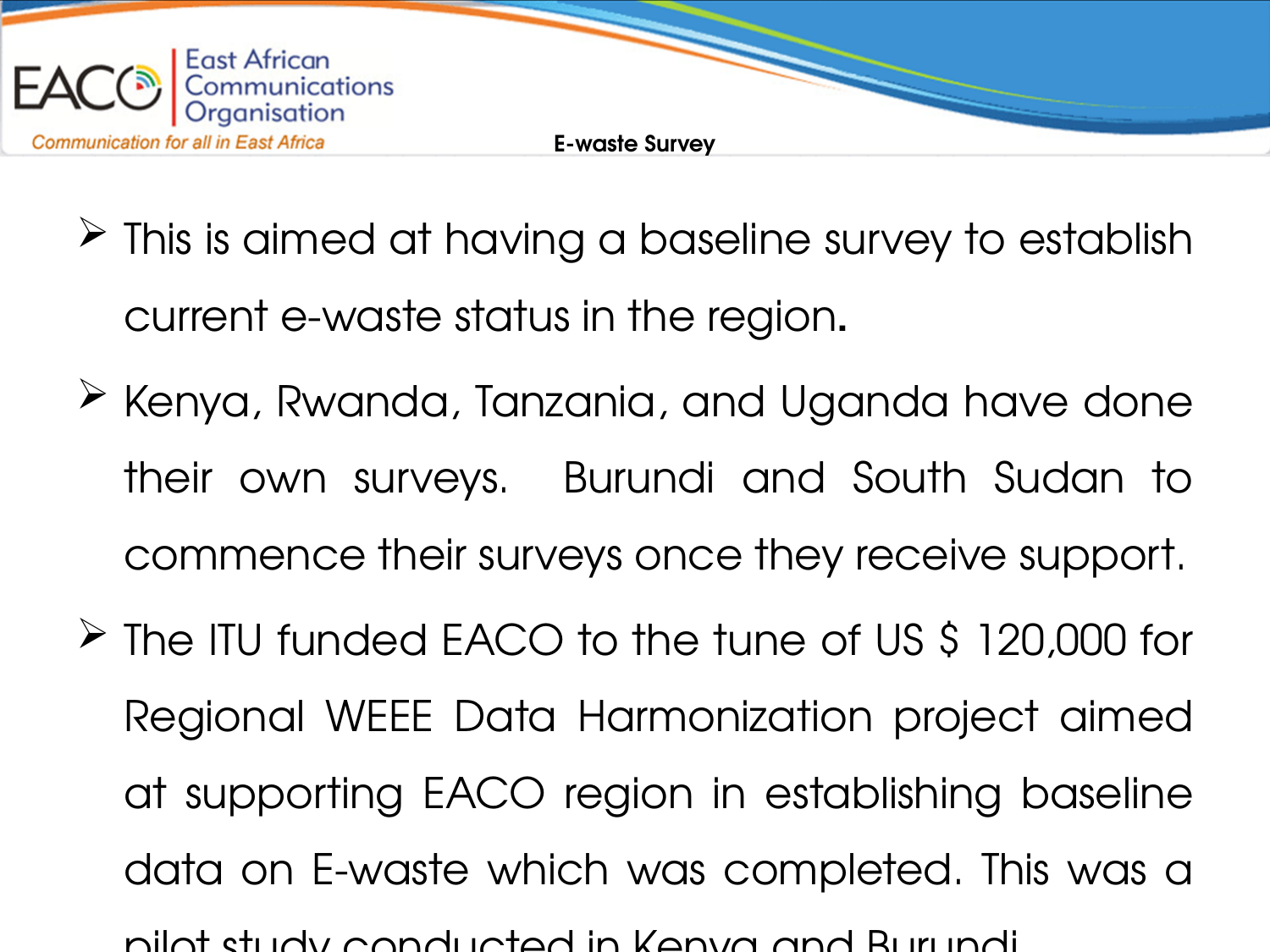

# E-waste Survey
This is aimed at having a baseline survey to establish current e-waste status in the region.
Kenya, Rwanda, Tanzania, and Uganda have done their own surveys.  Burundi and South Sudan to commence their surveys once they receive support.
The ITU funded EACO to the tune of US $ 120,000 for Regional WEEE Data Harmonization project aimed at supporting EACO region in establishing baseline data on E-waste which was completed. This was a pilot study conducted in Kenya and Burundi.